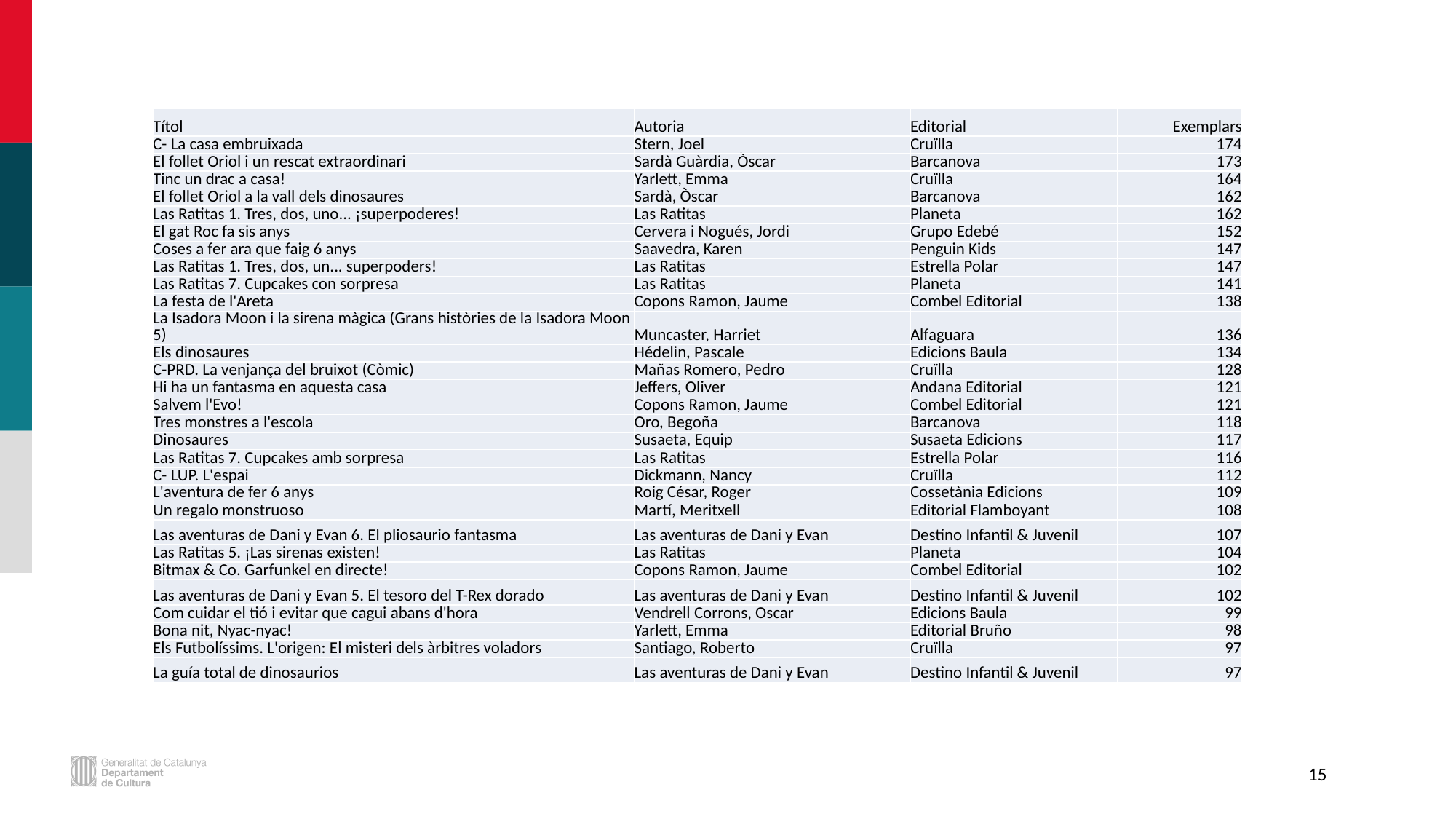

| Títol | Autoria | Editorial | Exemplars |
| --- | --- | --- | --- |
| C- La casa embruixada | Stern, Joel | Cruïlla | 174 |
| El follet Oriol i un rescat extraordinari | Sardà Guàrdia, Òscar | Barcanova | 173 |
| Tinc un drac a casa! | Yarlett, Emma | Cruïlla | 164 |
| El follet Oriol a la vall dels dinosaures | Sardà, Òscar | Barcanova | 162 |
| Las Ratitas 1. Tres, dos, uno... ¡superpoderes! | Las Ratitas | Planeta | 162 |
| El gat Roc fa sis anys | Cervera i Nogués, Jordi | Grupo Edebé | 152 |
| Coses a fer ara que faig 6 anys | Saavedra, Karen | Penguin Kids | 147 |
| Las Ratitas 1. Tres, dos, un... superpoders! | Las Ratitas | Estrella Polar | 147 |
| Las Ratitas 7. Cupcakes con sorpresa | Las Ratitas | Planeta | 141 |
| La festa de l'Areta | Copons Ramon, Jaume | Combel Editorial | 138 |
| La Isadora Moon i la sirena màgica (Grans històries de la Isadora Moon 5) | Muncaster, Harriet | Alfaguara | 136 |
| Els dinosaures | Hédelin, Pascale | Edicions Baula | 134 |
| C-PRD. La venjança del bruixot (Còmic) | Mañas Romero, Pedro | Cruïlla | 128 |
| Hi ha un fantasma en aquesta casa | Jeffers, Oliver | Andana Editorial | 121 |
| Salvem l'Evo! | Copons Ramon, Jaume | Combel Editorial | 121 |
| Tres monstres a l'escola | Oro, Begoña | Barcanova | 118 |
| Dinosaures | Susaeta, Equip | Susaeta Edicions | 117 |
| Las Ratitas 7. Cupcakes amb sorpresa | Las Ratitas | Estrella Polar | 116 |
| C- LUP. L'espai | Dickmann, Nancy | Cruïlla | 112 |
| L'aventura de fer 6 anys | Roig César, Roger | Cossetània Edicions | 109 |
| Un regalo monstruoso | Martí, Meritxell | Editorial Flamboyant | 108 |
| Las aventuras de Dani y Evan 6. El pliosaurio fantasma | Las aventuras de Dani y Evan | Destino Infantil & Juvenil | 107 |
| Las Ratitas 5. ¡Las sirenas existen! | Las Ratitas | Planeta | 104 |
| Bitmax & Co. Garfunkel en directe! | Copons Ramon, Jaume | Combel Editorial | 102 |
| Las aventuras de Dani y Evan 5. El tesoro del T-Rex dorado | Las aventuras de Dani y Evan | Destino Infantil & Juvenil | 102 |
| Com cuidar el tió i evitar que cagui abans d'hora | Vendrell Corrons, Oscar | Edicions Baula | 99 |
| Bona nit, Nyac-nyac! | Yarlett, Emma | Editorial Bruño | 98 |
| Els Futbolíssims. L'origen: El misteri dels àrbitres voladors | Santiago, Roberto | Cruïlla | 97 |
| La guía total de dinosaurios | Las aventuras de Dani y Evan | Destino Infantil & Juvenil | 97 |
15